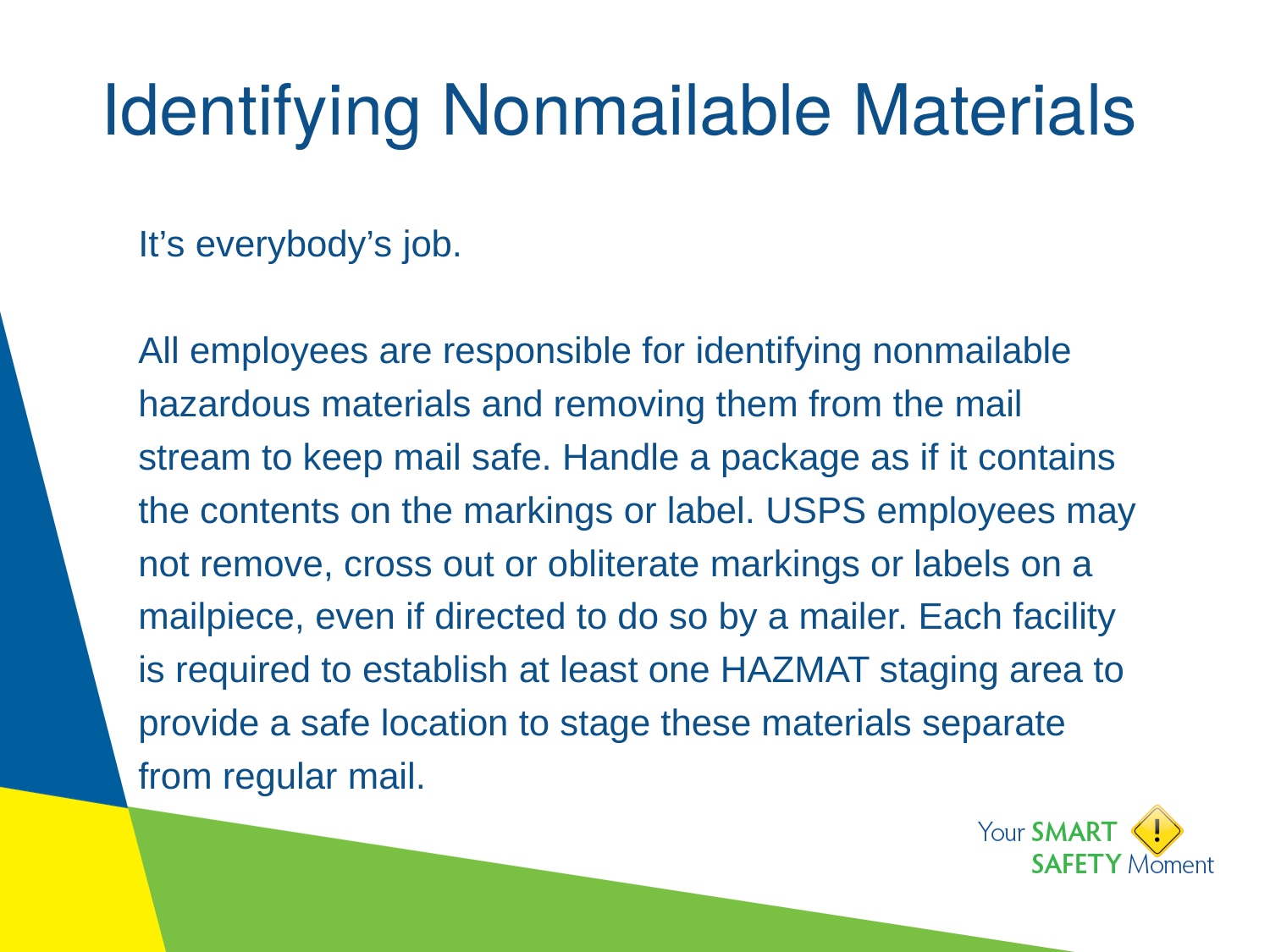

# Identifying Nonmailable Materials
It’s everybody’s job.

All employees are responsible for identifying nonmailable hazardous materials and removing them from the mail stream to keep mail safe. Handle a package as if it contains the contents on the markings or label. USPS employees may not remove, cross out or obliterate markings or labels on a mailpiece, even if directed to do so by a mailer. Each facility is required to establish at least one HAZMAT staging area to provide a safe location to stage these materials separate from regular mail.